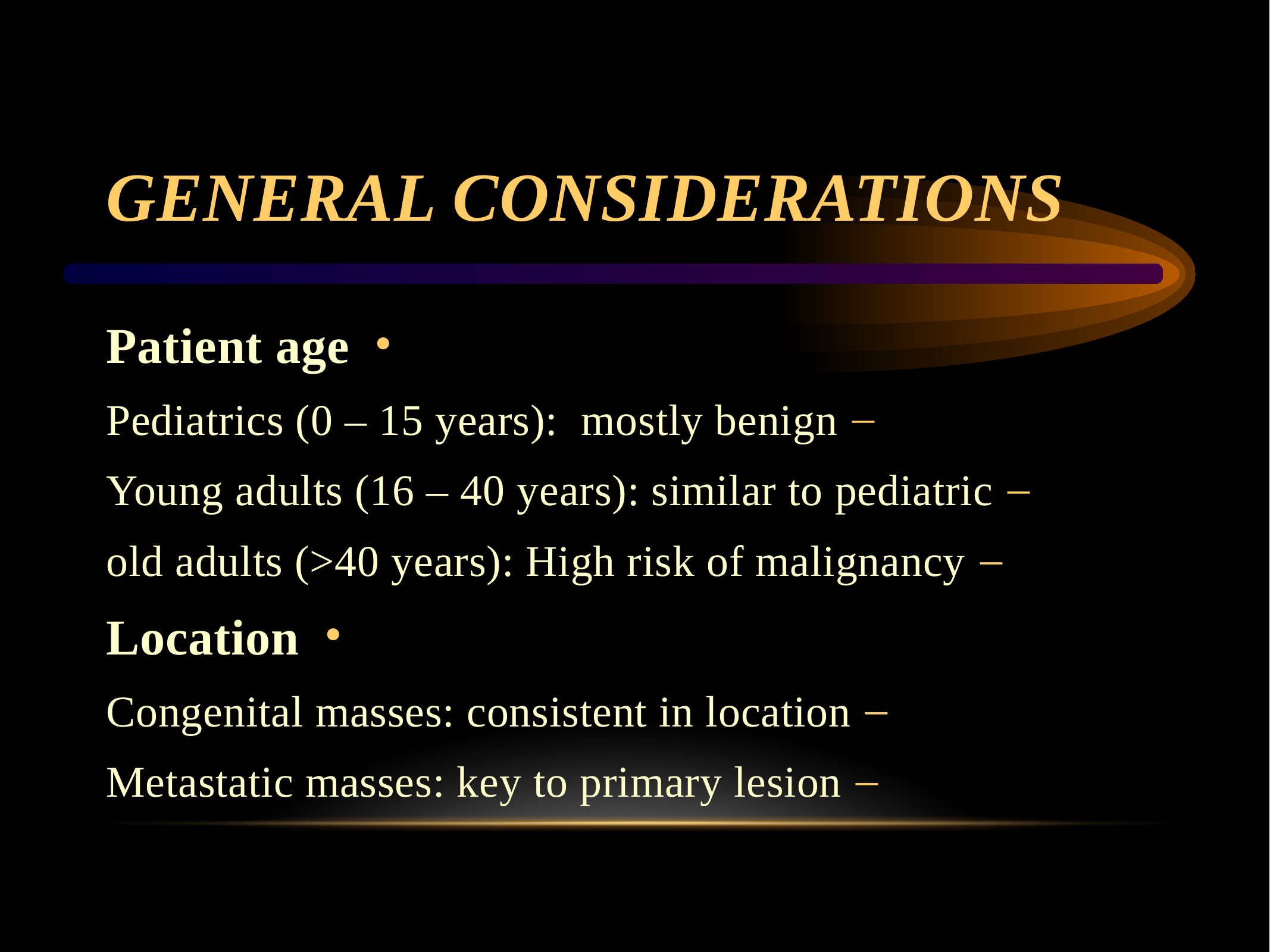

# General Considerations

Patient age
Pediatrics (0 – 15 years):  mostly benign
Young adults (16 – 40 years): similar to pediatric
old adults (>40 years): High risk of malignancy
Location
Congenital masses: consistent in location
Metastatic masses: key to primary lesion